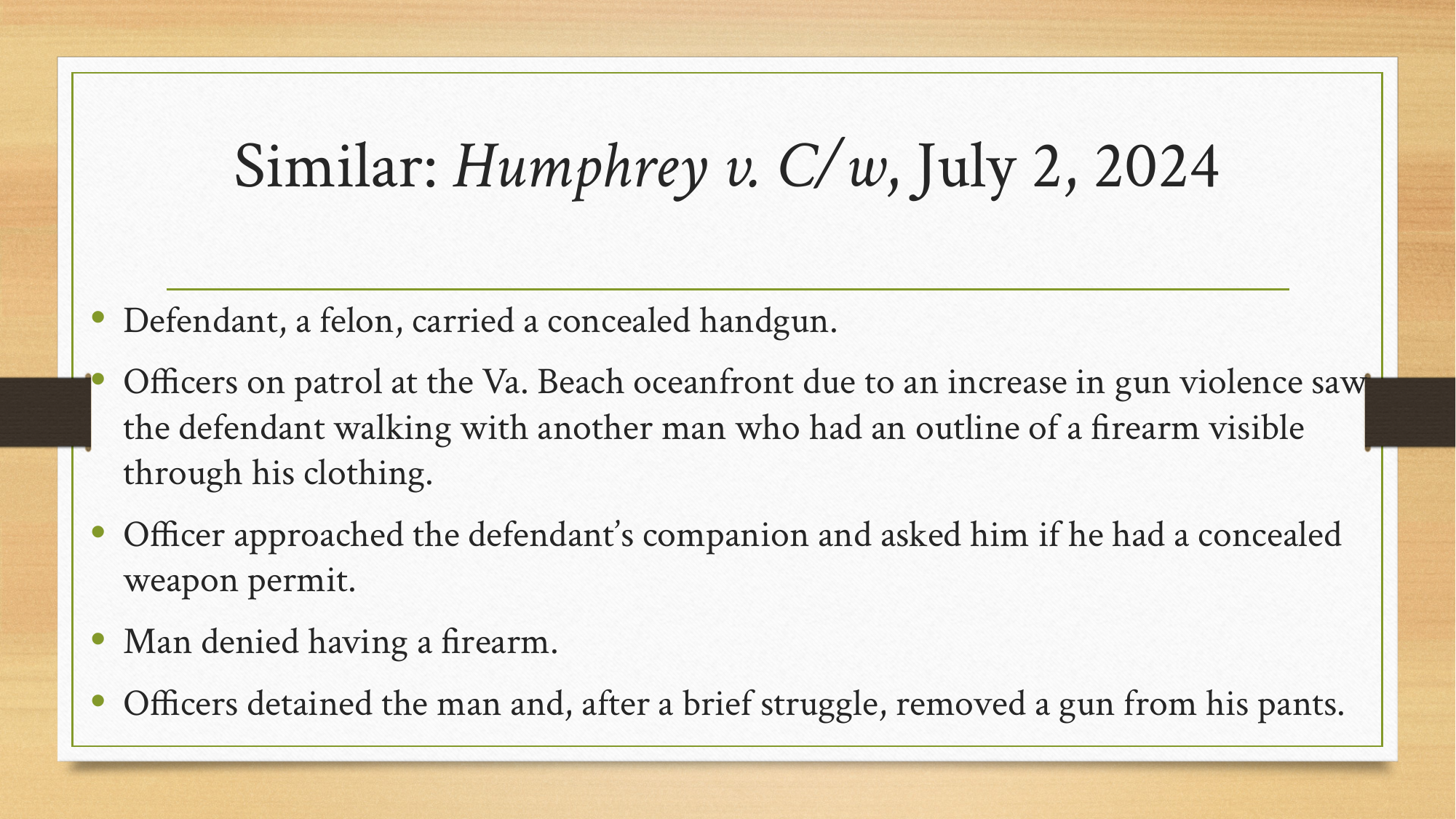

# Similar: Humphrey v. C/w, July 2, 2024
Defendant, a felon, carried a concealed handgun.
Officers on patrol at the Va. Beach oceanfront due to an increase in gun violence saw the defendant walking with another man who had an outline of a firearm visible through his clothing.
Officer approached the defendant’s companion and asked him if he had a concealed weapon permit.
Man denied having a firearm.
Officers detained the man and, after a brief struggle, removed a gun from his pants.